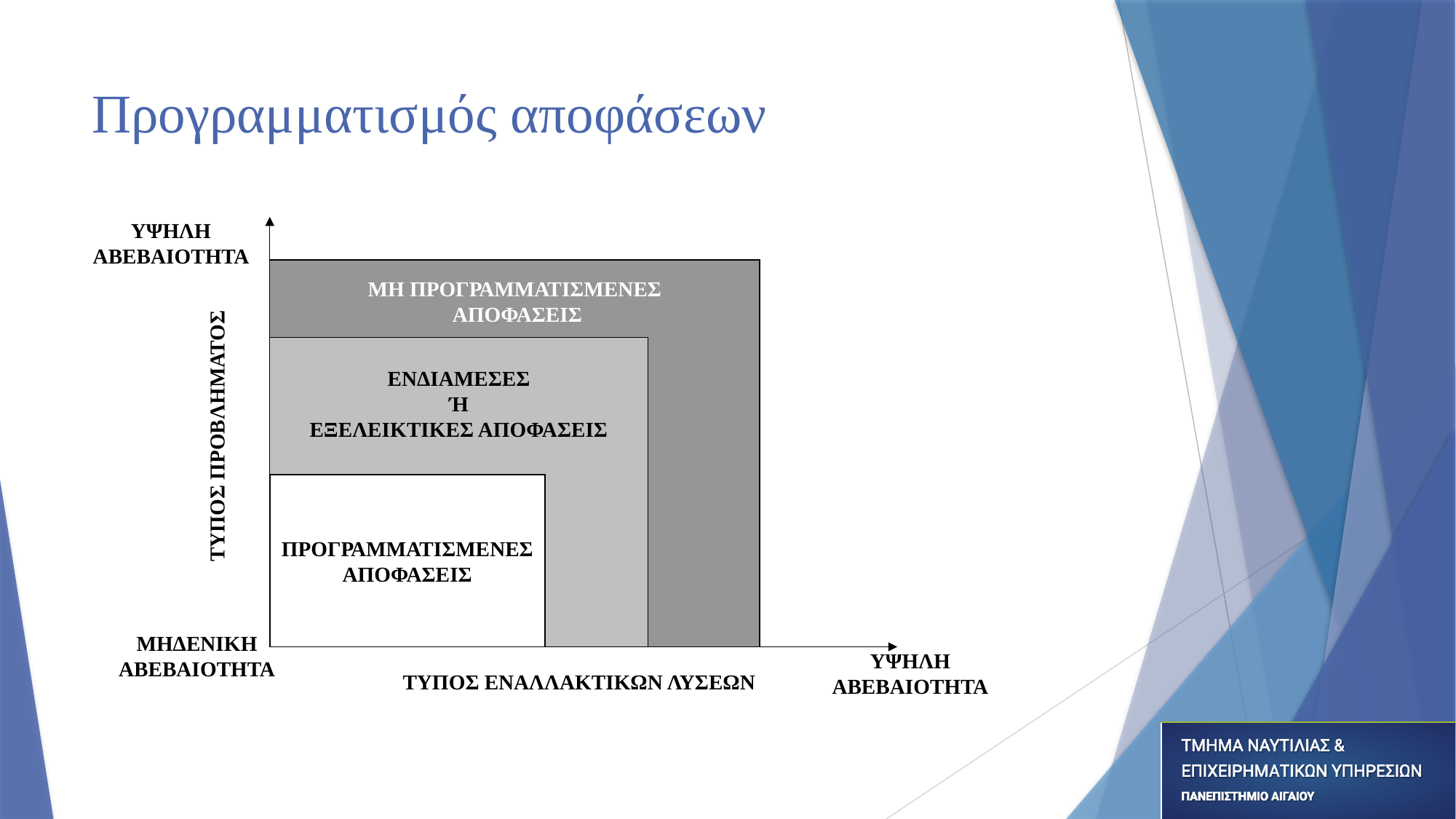

# Προγραμματισμός αποφάσεων
ΥΨΗΛΗ
ΑΒΕΒΑΙΟΤΗΤΑ
ΜΗ ΠΡΟΓΡΑΜΜΑΤΙΣΜΕΝΕΣ
 ΑΠΟΦΑΣΕΙΣ

ΕΝΔΙΑΜΕΣΕΣ
Ή
ΕΞΕΛΕΙΚΤΙΚΕΣ ΑΠΟΦΑΣΕΙΣ

ΤΥΠΟΣ ΠΡΟΒΛΗΜΑΤΟΣ
ΠΡΟΓΡΑΜΜΑΤΙΣΜΕΝΕΣ
ΑΠΟΦΑΣΕΙΣ
ΜΗΔΕΝΙΚΗ
ΑΒΕΒΑΙΟΤΗΤΑ
ΥΨΗΛΗ
ΑΒΕΒΑΙΟΤΗΤΑ
ΤΥΠΟΣ ΕΝΑΛΛΑΚΤΙΚΩΝ ΛΥΣΕΩΝ